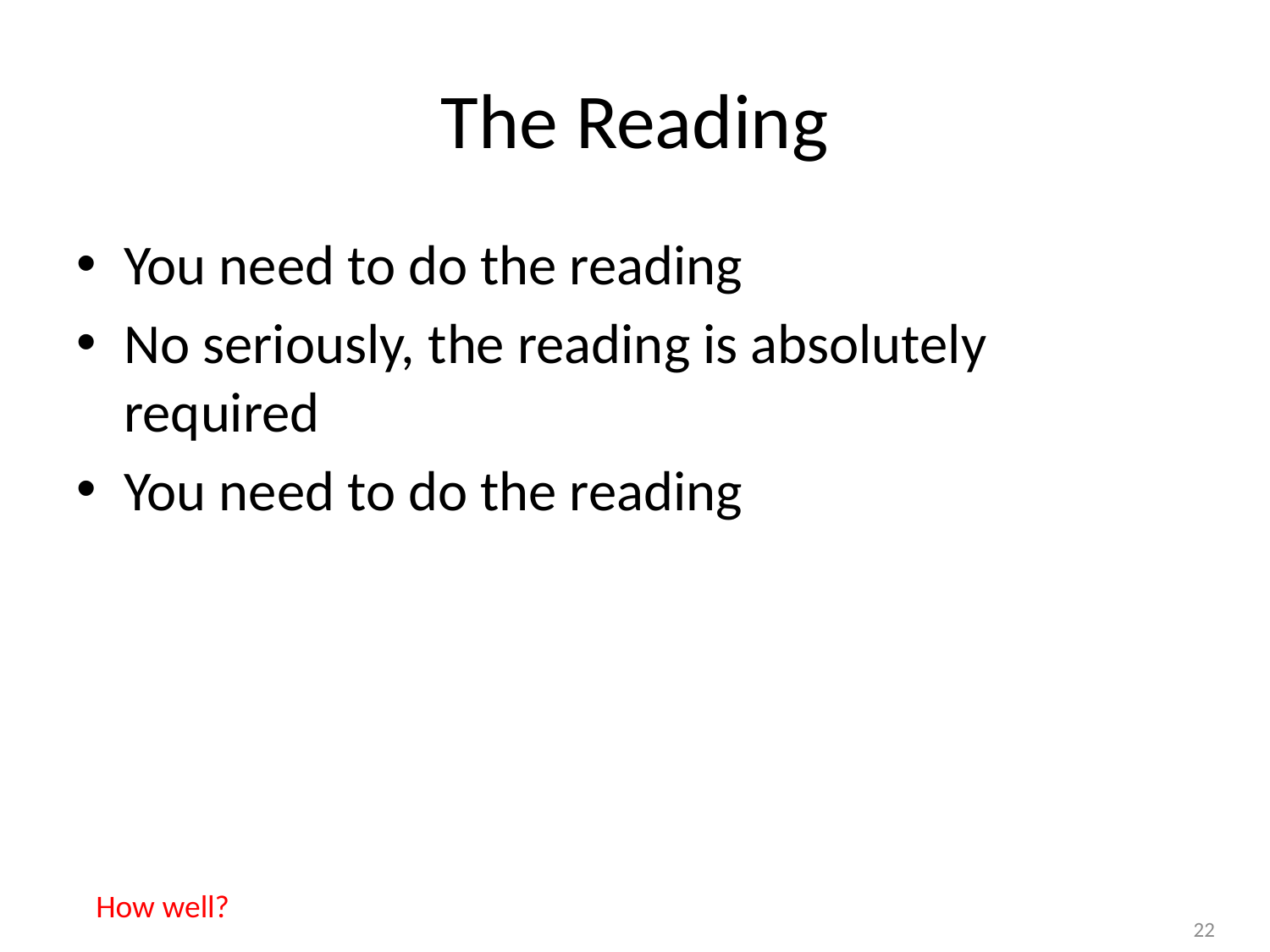

# The Reading
You need to do the reading
No seriously, the reading is absolutely required
You need to do the reading
How well?